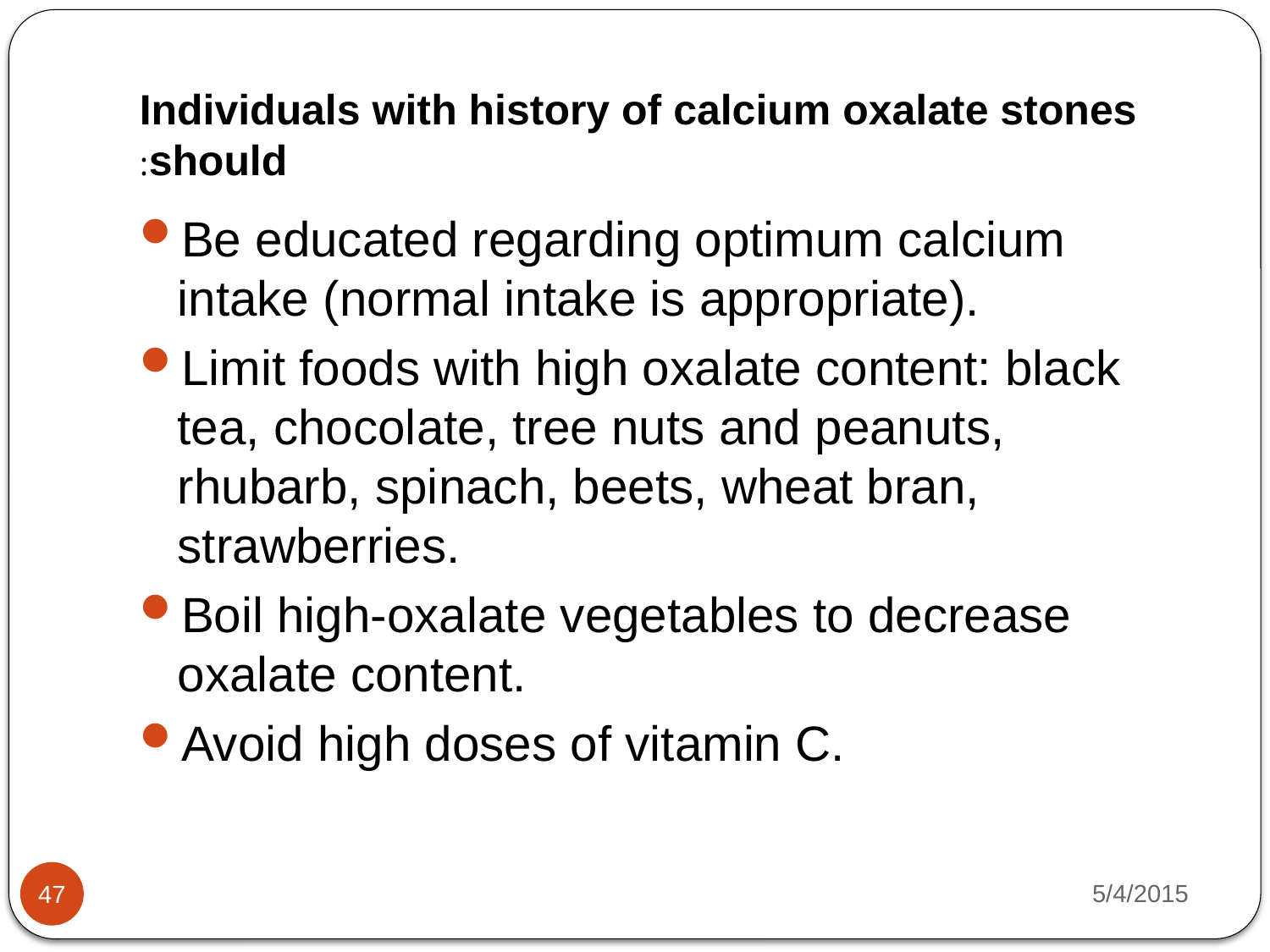

# Individuals with history of calcium oxalate stones should:
Be educated regarding optimum calcium intake (normal intake is appropriate).
Limit foods with high oxalate content: black tea, chocolate, tree nuts and peanuts, rhubarb, spinach, beets, wheat bran, strawberries.
Boil high-oxalate vegetables to decrease oxalate content.
Avoid high doses of vitamin C.

5/4/2015
47